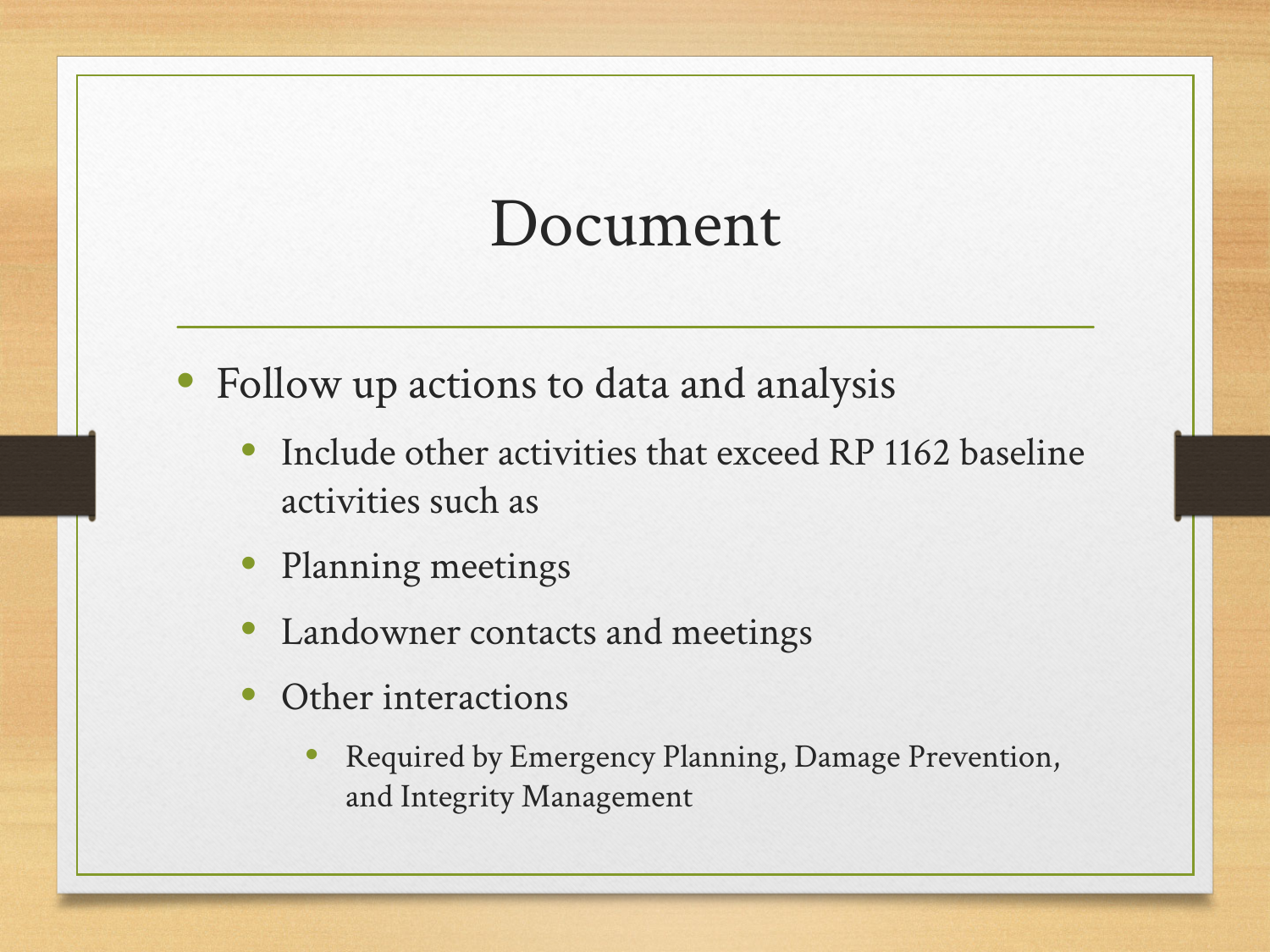

# Document
Follow up actions to data and analysis
Include other activities that exceed RP 1162 baseline activities such as
Planning meetings
Landowner contacts and meetings
Other interactions
Required by Emergency Planning, Damage Prevention, and Integrity Management